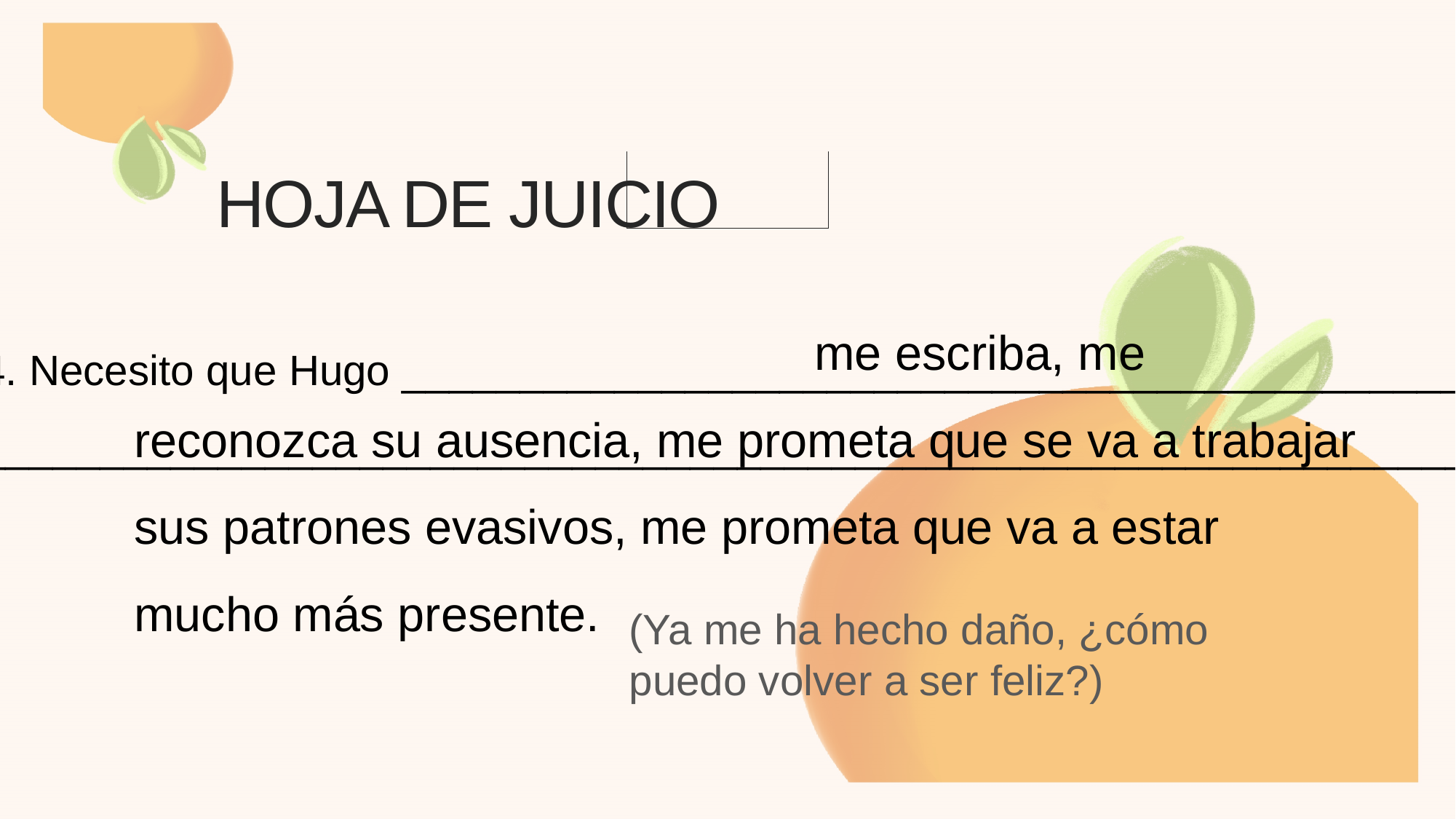

# Hoja de juicio
					          me escriba, me reconozca su ausencia, me prometa que se va a trabajar sus patrones evasivos, me prometa que va a estar mucho más presente.
4. Necesito que Hugo _____________________________________________
_________________________________________________________________.
(Ya me ha hecho daño, ¿cómo puedo volver a ser feliz?)